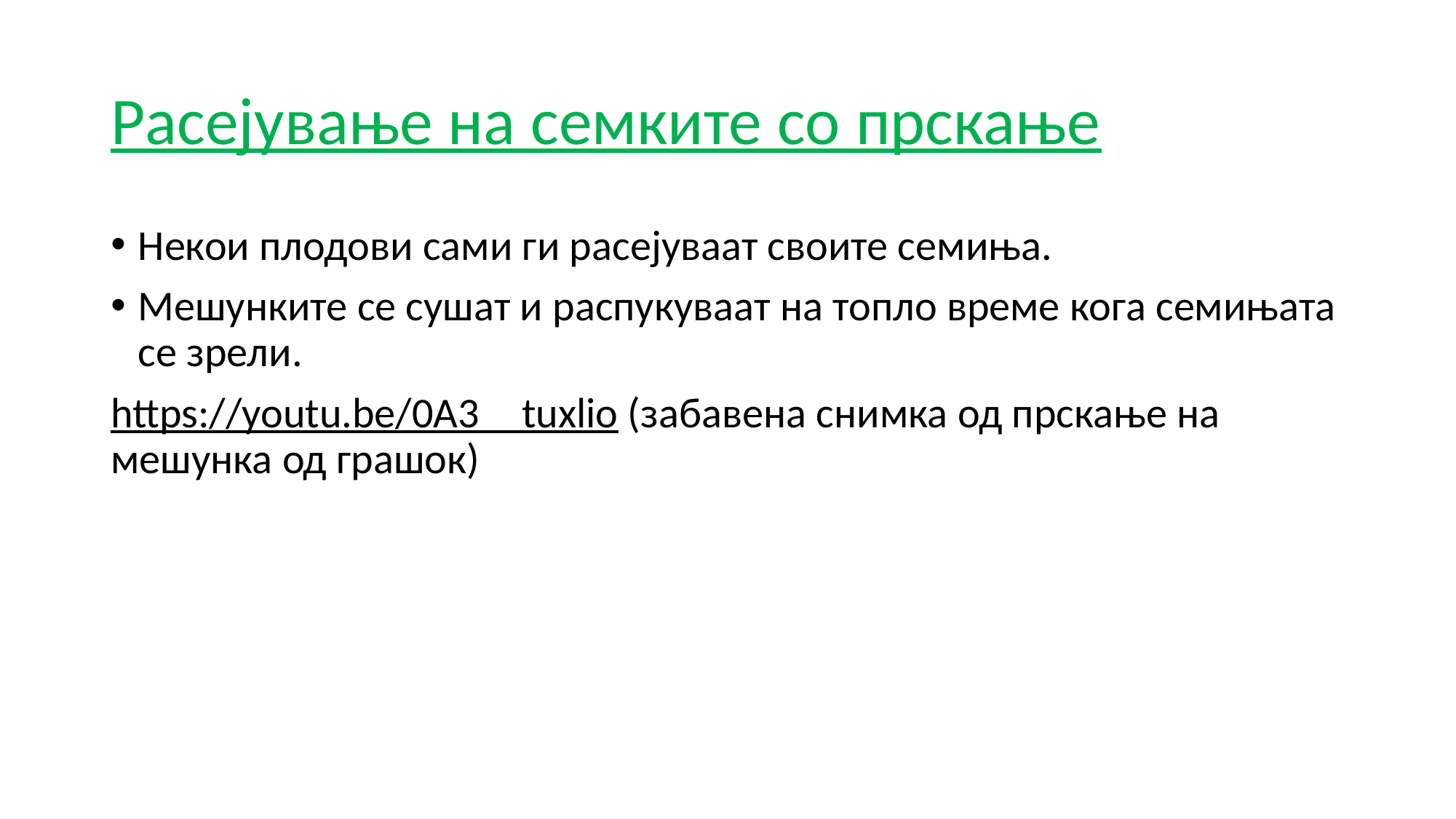

Расејување на семките со прскање
Некои плодови сами ги расејуваат своите семиња.
Мешунките се сушат и распукуваат на топло време кога семињата се зрели.
https://youtu.be/0A3__tuxlio (забавена снимка од прскање на мешунка од грашок)